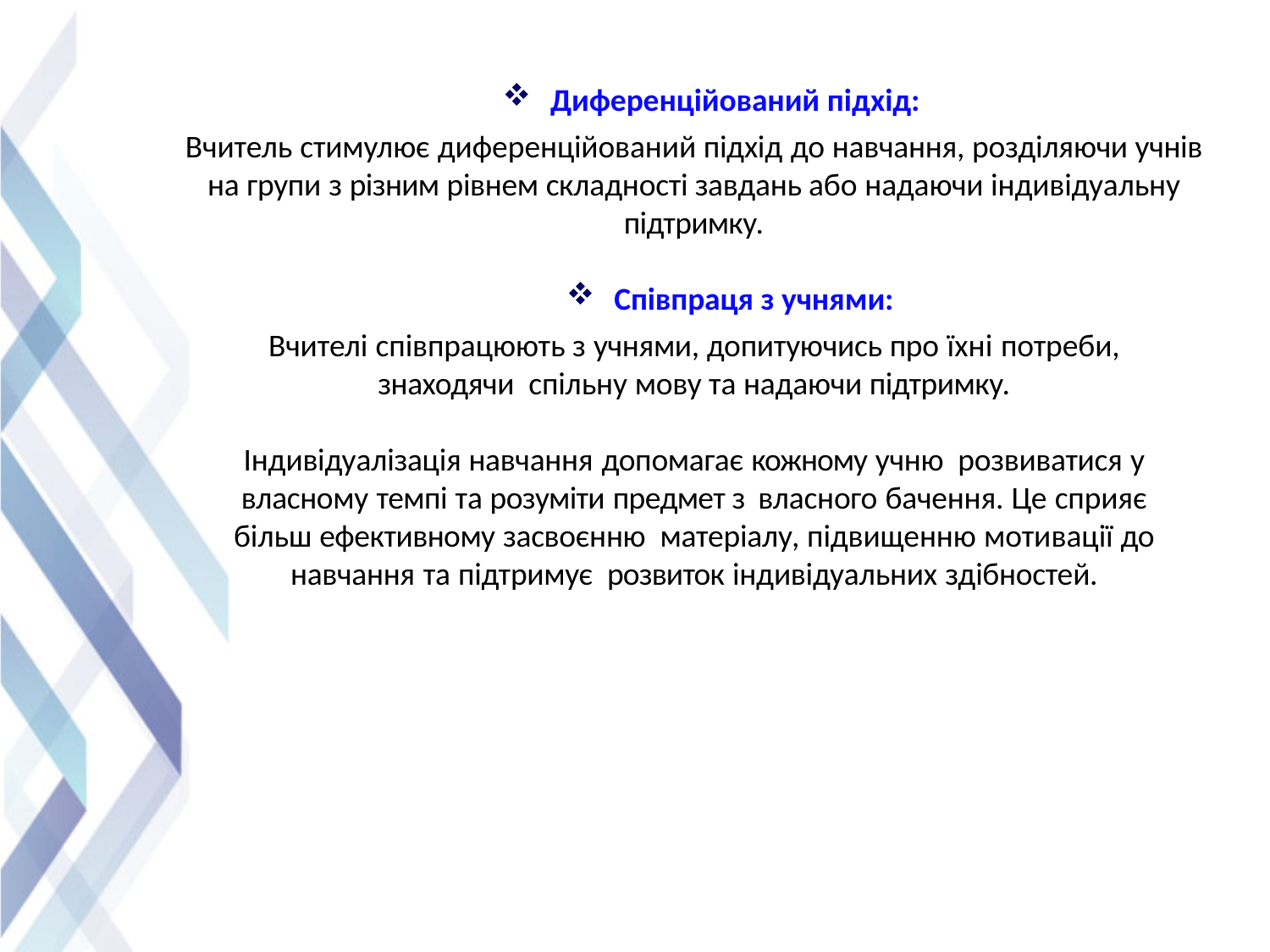

Диференційований підхід:
Вчитель стимулює диференційований підхід до навчання, розділяючи учнів  на групи з різним рівнем складності завдань або надаючи індивідуальну  підтримку.

Співпраця з учнями:
Вчителі співпрацюють з учнями, допитуючись про їхні потреби, знаходячи  спільну мову та надаючи підтримку.

Індивідуалізація навчання допомагає кожному учню  розвиватися у власному темпі та розуміти предмет з  власного бачення. Це сприяє більш ефективному засвоєнню  матеріалу, підвищенню мотивації до навчання та підтримує  розвиток індивідуальних здібностей.